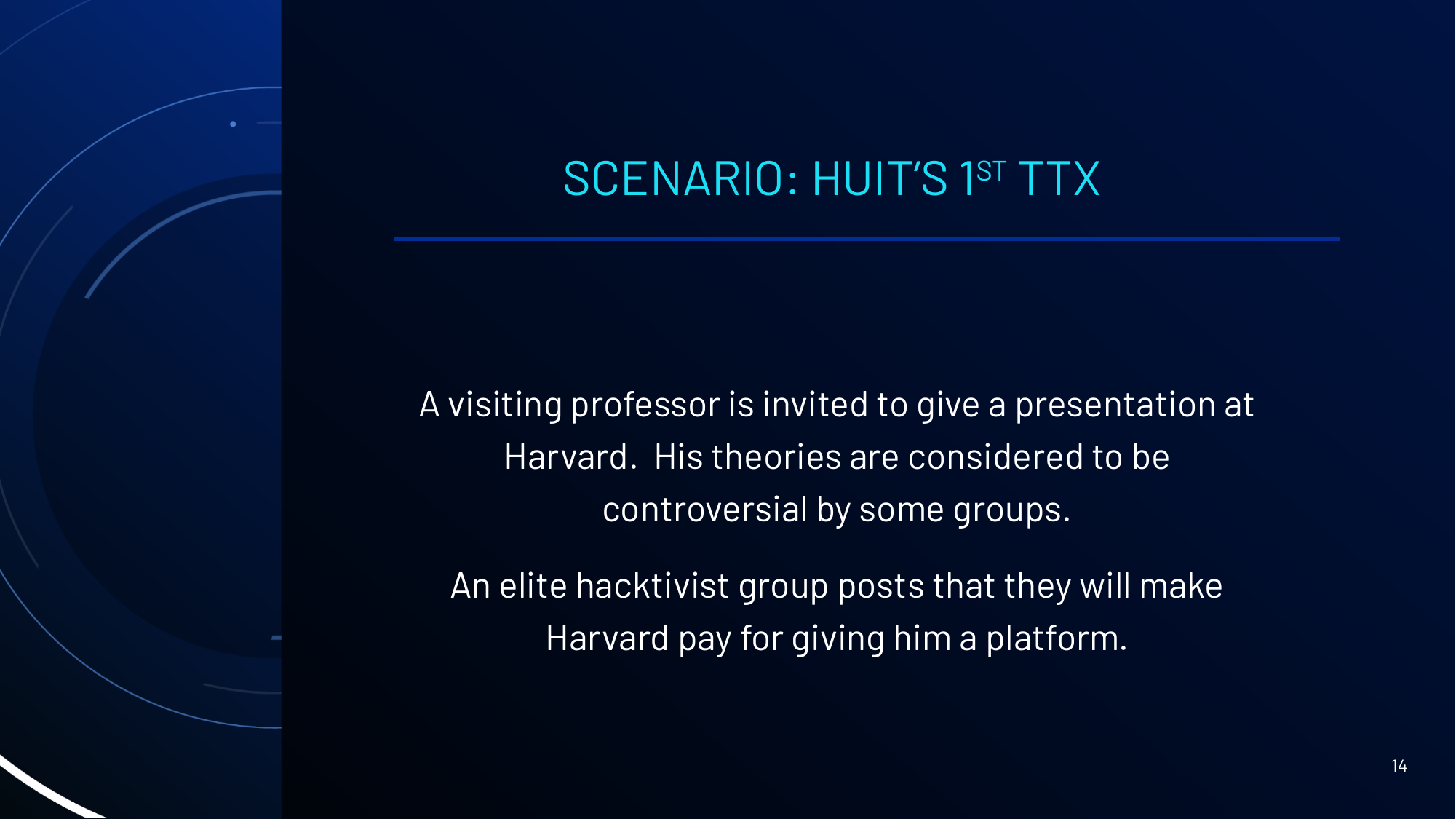

# Scenario: HUIT’s 1st TTX
A visiting professor is invited to give a presentation at Harvard.  His theories are considered to be controversial by some groups.
An elite hacktivist group posts that they will make Harvard pay for giving him a platform.
14